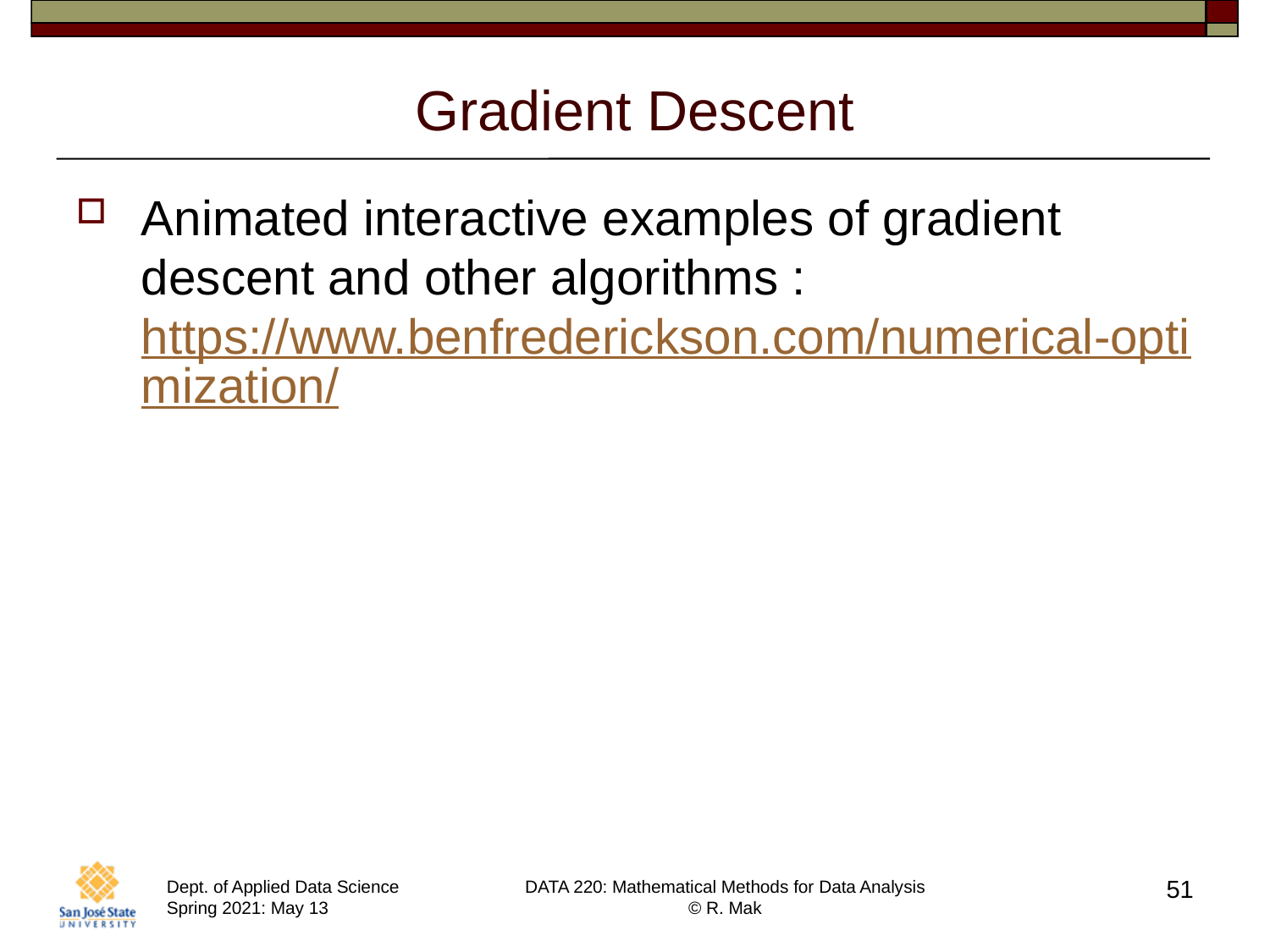

# Gradient Descent
Animated interactive examples of gradient descent and other algorithms : https://www.benfrederickson.com/numerical-optimization/
51